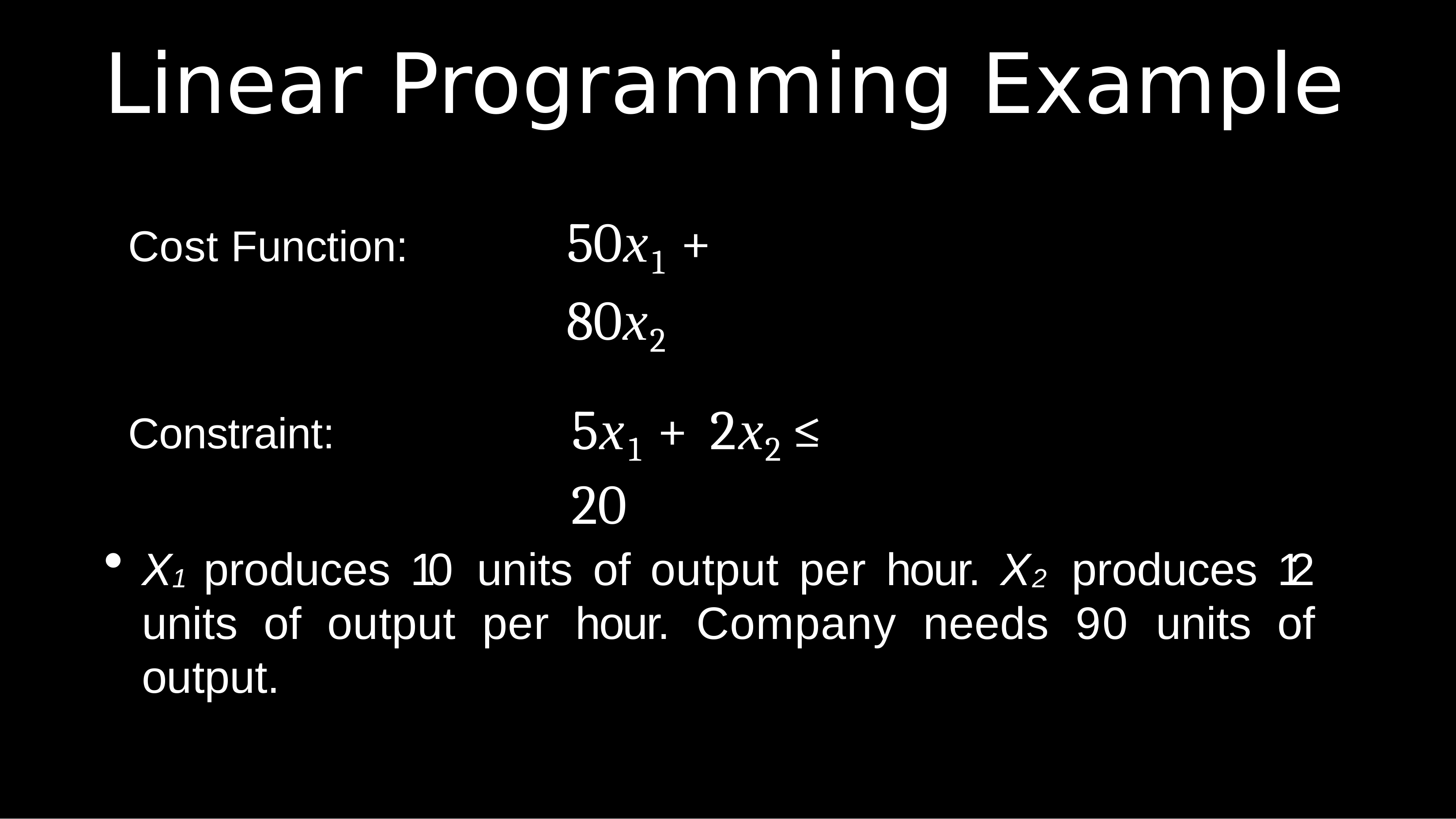

# Linear Programming Example
50x1 + 80x2

Cost Function:
• Two machines X1	and X2. X1	costs $50/hour to run, X2
costs $80/hour to run.
• X1	requires 5 units of labor per hour. X2	requires 2 units of labor per hour. Total of 20 units of labor to spend.
5x1 + 2x2	≤ 20
Constraint:
X1 produces 10 units of output per hour. X2 produces 12 units of output per hour. Company needs 90 units of output.